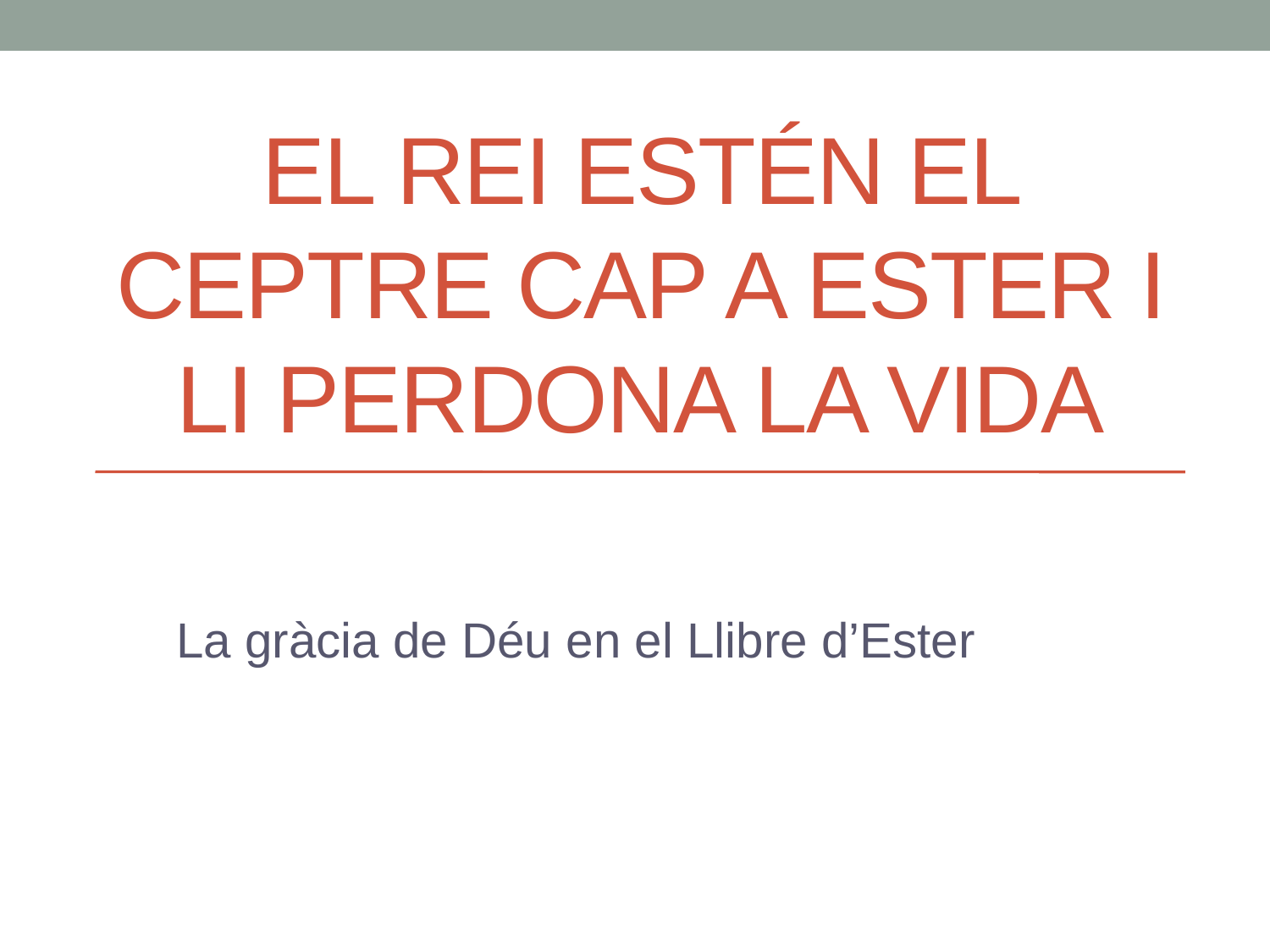

# El rei estén el ceptre cap a ester i li perdona la vida
La gràcia de Déu en el Llibre d’Ester